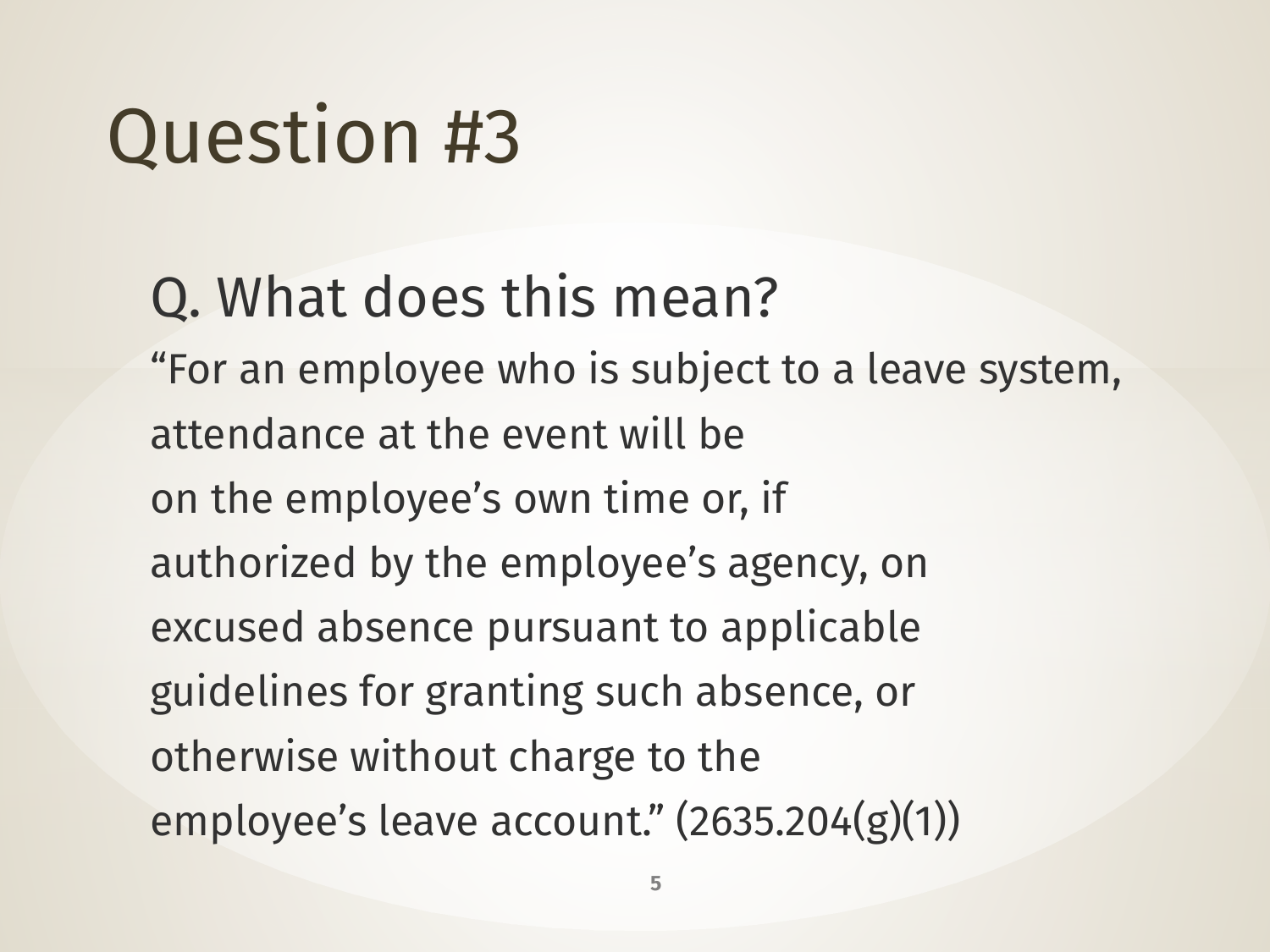

Question #3
Q. What does this mean?
“For an employee who is subject to a leave system,
attendance at the event will be
on the employee’s own time or, if
authorized by the employee’s agency, on
excused absence pursuant to applicable
guidelines for granting such absence, or
otherwise without charge to the
employee’s leave account.” (2635.204(g)(1))

5